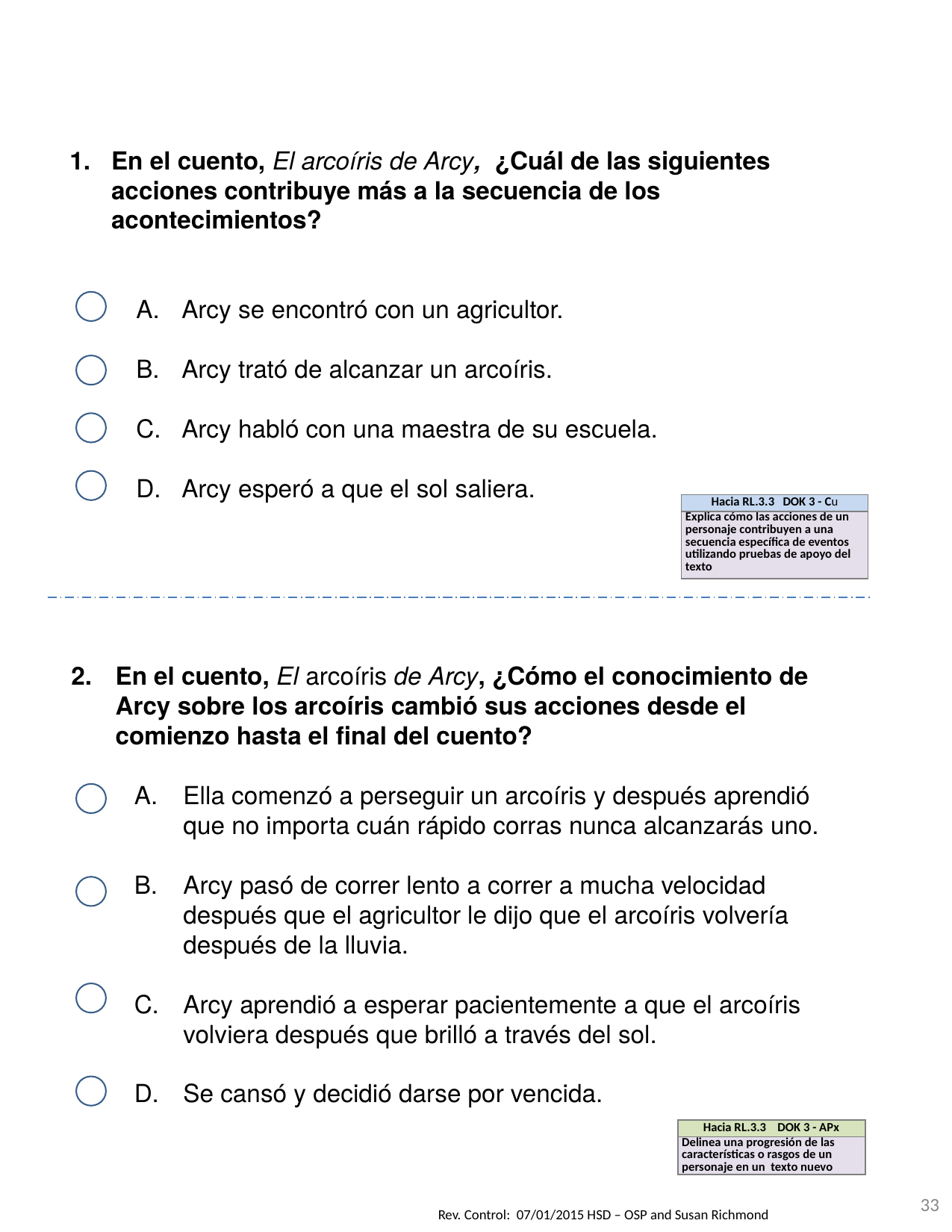

En el cuento, El arcoíris de Arcy,  ¿Cuál de las siguientes acciones contribuye más a la secuencia de los acontecimientos?

Arcy se encontró con un agricultor.

Arcy trató de alcanzar un arcoíris.

Arcy habló con una maestra de su escuela.

Arcy esperó a que el sol saliera.

| Hacia RL.3.3 DOK 3 - Cu |
| --- |
| Explica cómo las acciones de un personaje contribuyen a una secuencia específica de eventos utilizando pruebas de apoyo del texto |
En el cuento, El arcoíris de Arcy, ¿Cómo el conocimiento de Arcy sobre los arcoíris cambió sus acciones desde el comienzo hasta el final del cuento?

Ella comenzó a perseguir un arcoíris y después aprendió que no importa cuán rápido corras nunca alcanzarás uno.

Arcy pasó de correr lento a correr a mucha velocidad después que el agricultor le dijo que el arcoíris volvería después de la lluvia.

Arcy aprendió a esperar pacientemente a que el arcoíris volviera después que brilló a través del sol.

Se cansó y decidió darse por vencida.

| Hacia RL.3.3 DOK 3 - APx |
| --- |
| Delinea una progresión de las características o rasgos de un personaje en un texto nuevo |
33